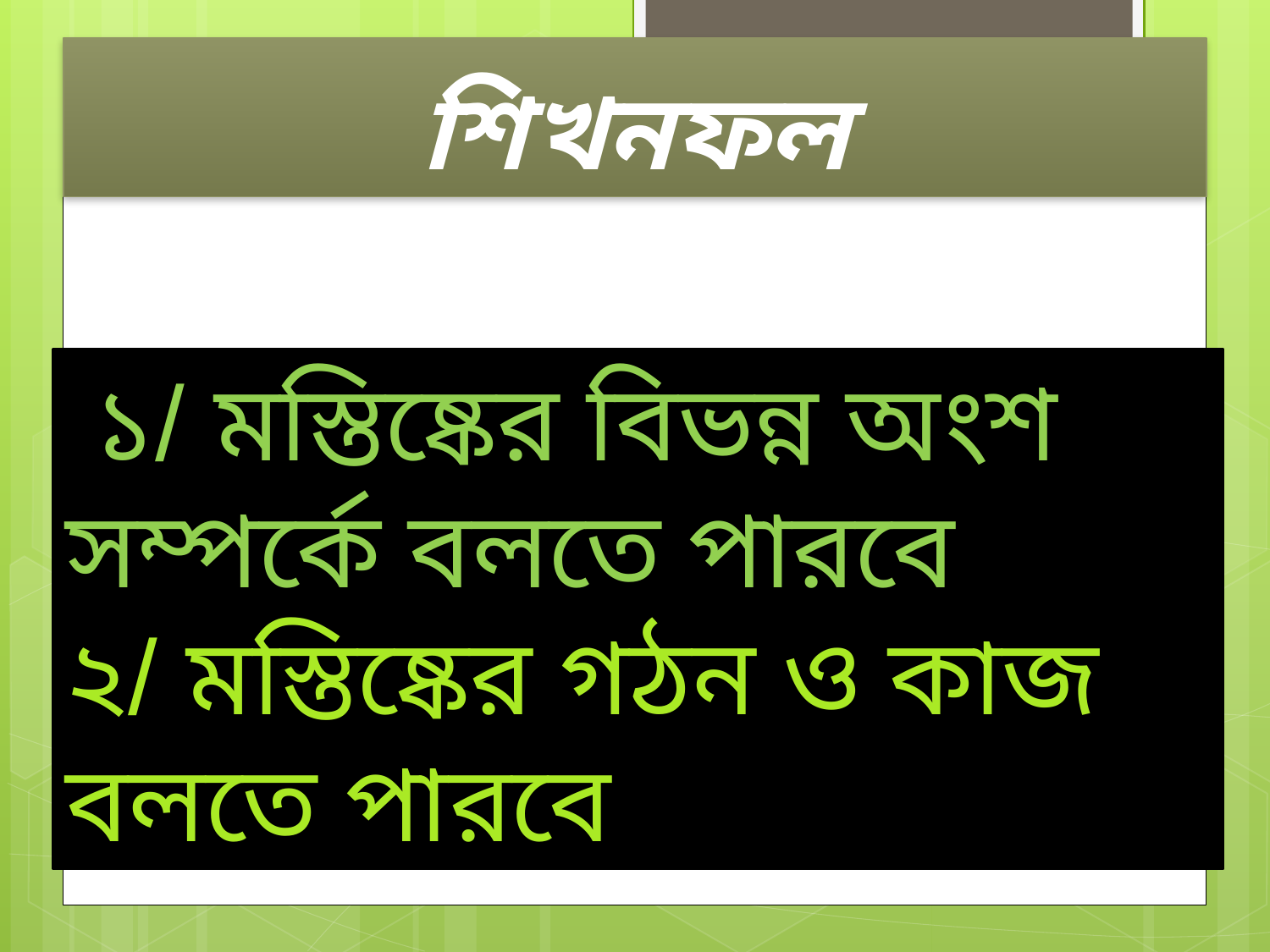

শিখনফল
 ১/ মস্তিষ্কের বিভন্ন অংশ   সম্পর্কে বলতে পারবে
২/ মস্তিষ্কের গঠন ও কাজ বলতে পারবে